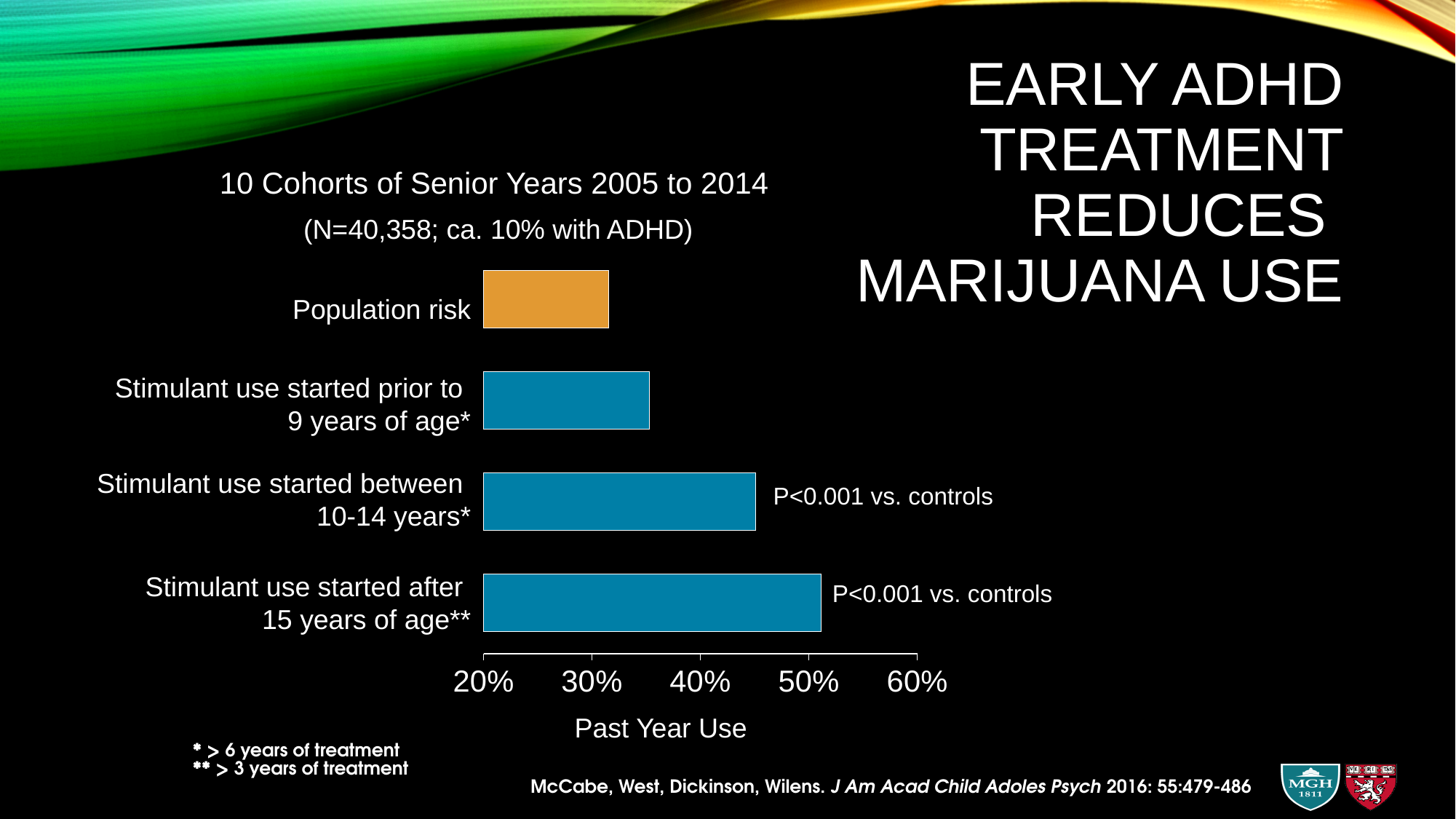

# Early ADHD Treatment Reduces Marijuana Use
10 Cohorts of Senior Years 2005 to 2014
(N=40,358; ca. 10% with ADHD)

### Chart

| Category | Series 1 |
|---|---|
| Stimulant use started after 15 years of age | 0.511 |
| Stimulant use started between 10-14 years | 0.451 |
| Stimulant use started prior to 9 years of age | 0.353 |
| Population Risk | 0.315 |
Population risk
Stimulant use started prior to
9 years of age*
Stimulant use started between
10-14 years*
Stimulant use started after
15 years of age**

 P<0.001 vs. controls
 P<0.001 vs. controls
Past Year Use
* > 6 years of treatment
** > 3 years of treatment
McCabe, West, Dickinson, Wilens. J Am Acad Child Adoles Psych 2016: 55:479-486